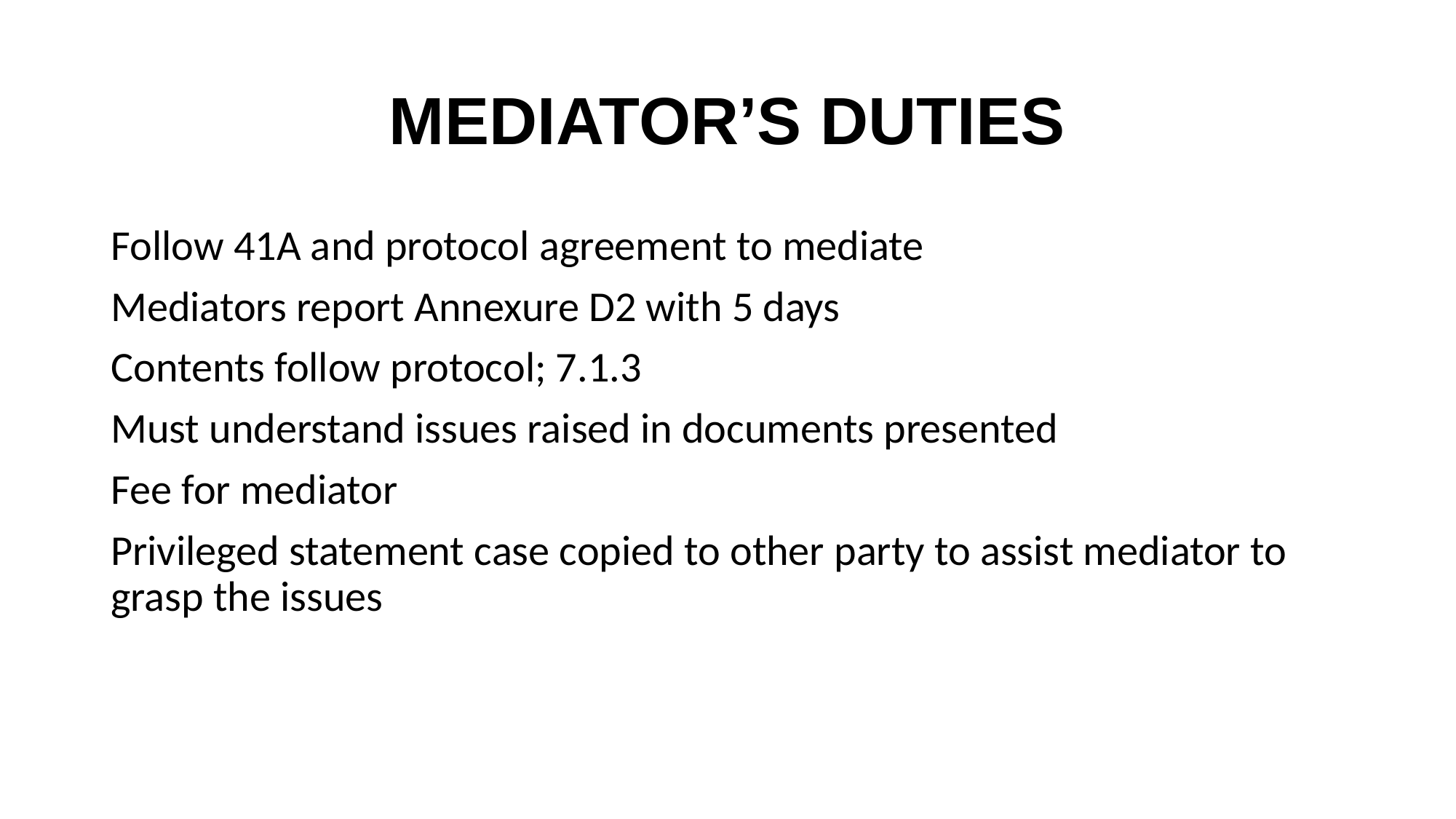

# MEDIATOR’S DUTIES
Follow 41A and protocol agreement to mediate
Mediators report Annexure D2 with 5 days
Contents follow protocol; 7.1.3
Must understand issues raised in documents presented
Fee for mediator
Privileged statement case copied to other party to assist mediator to grasp the issues